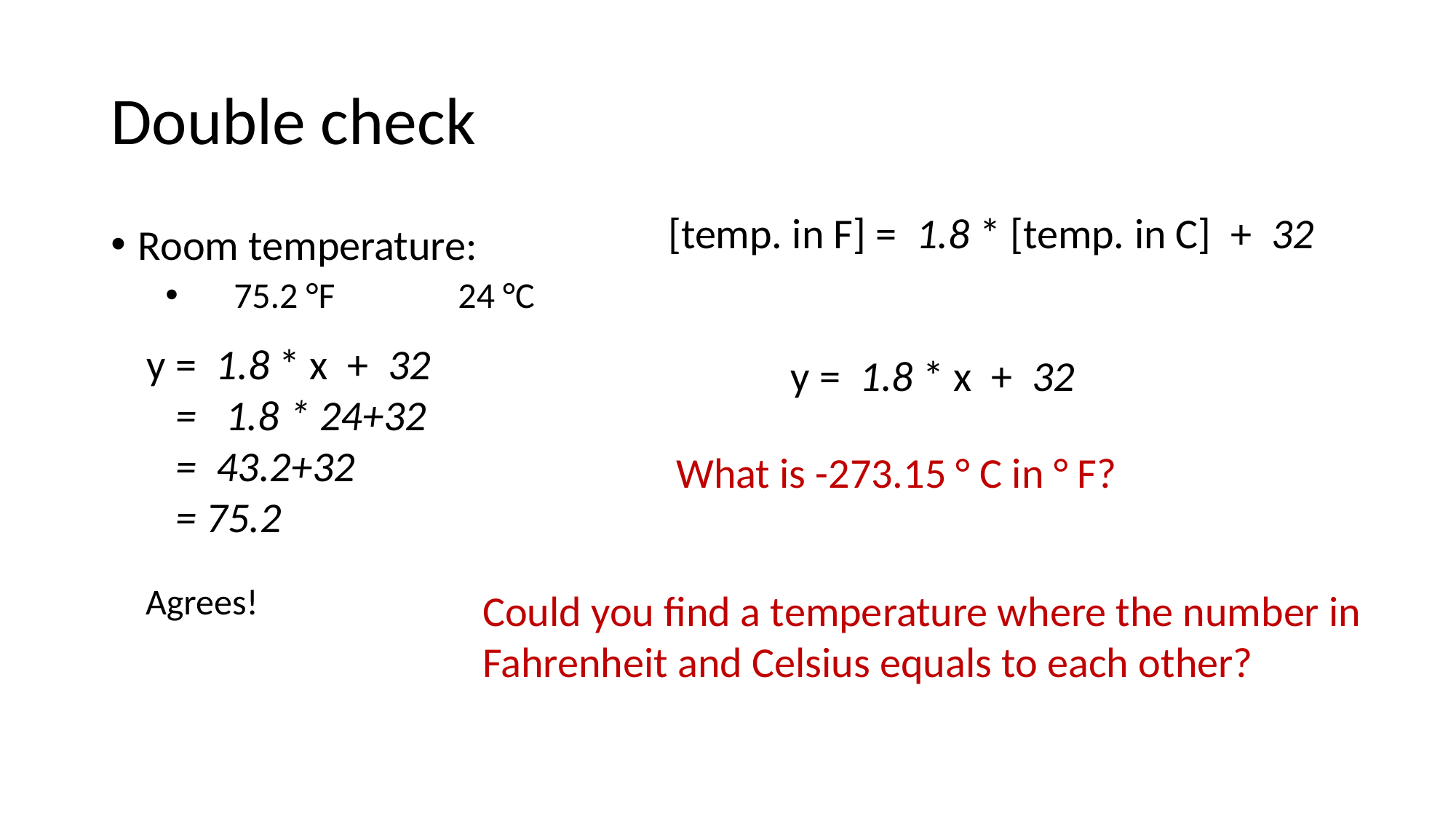

# Double check
[temp. in F] =  1.8 * [temp. in C]  +  32
Room temperature:
     75.2 °F               24 °C
y =  1.8 * x  +  32
   =   1.8 * 24+32
   =  43.2+32
   = 75.2
y =  1.8 * x  +  32
What is -273.15 ° C in ° F?
Agrees!
Could you find a temperature where the number in Fahrenheit and Celsius equals to each other?